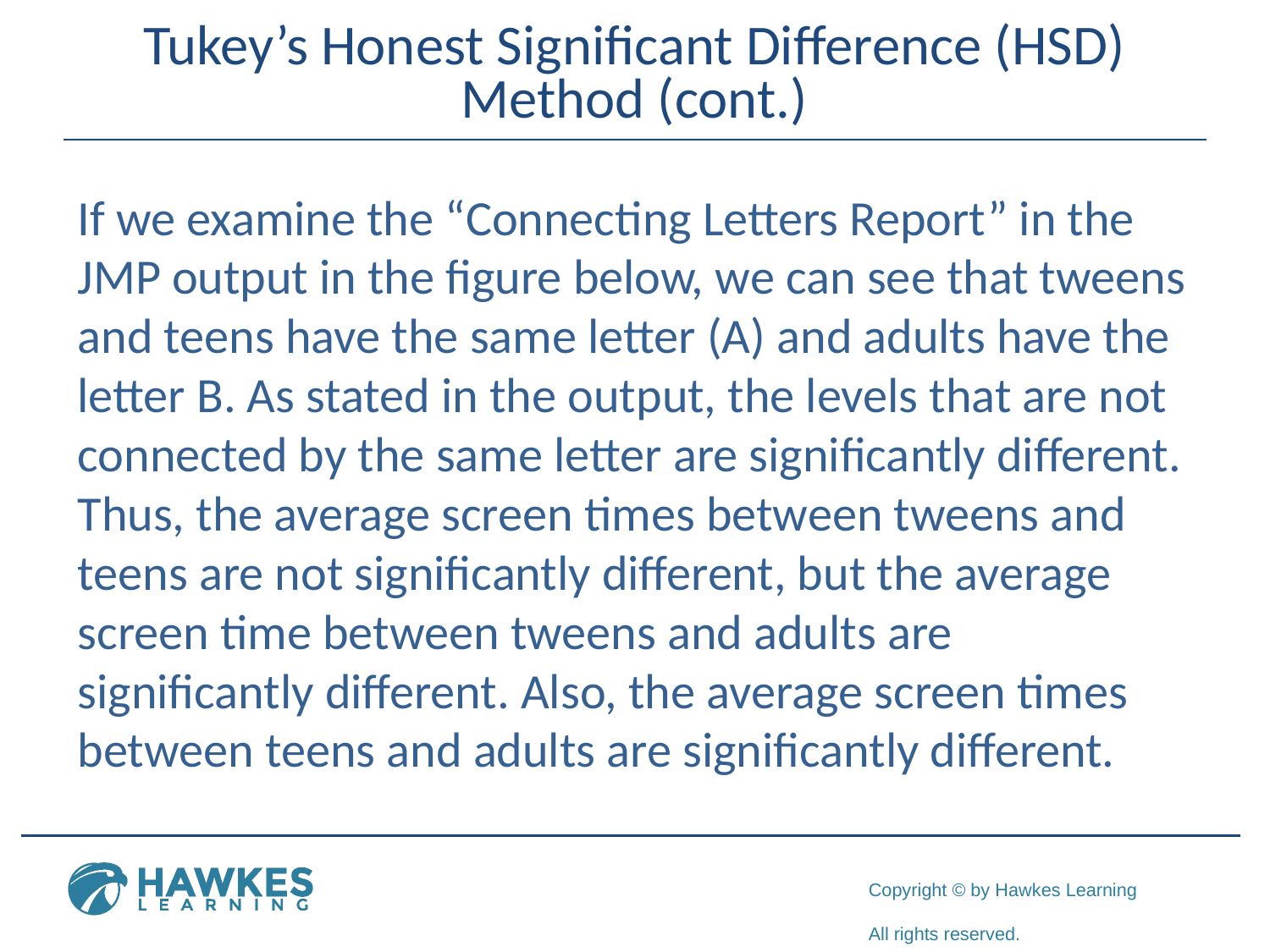

# Tukey’s Honest Significant Difference (HSD) Method (cont.)
If we examine the “Connecting Letters Report” in the JMP output in the figure below, we can see that tweens and teens have the same letter (A) and adults have the letter B. As stated in the output, the levels that are not connected by the same letter are significantly different. Thus, the average screen times between tweens and teens are not significantly different, but the average screen time between tweens and adults are significantly different. Also, the average screen times between teens and adults are significantly different.